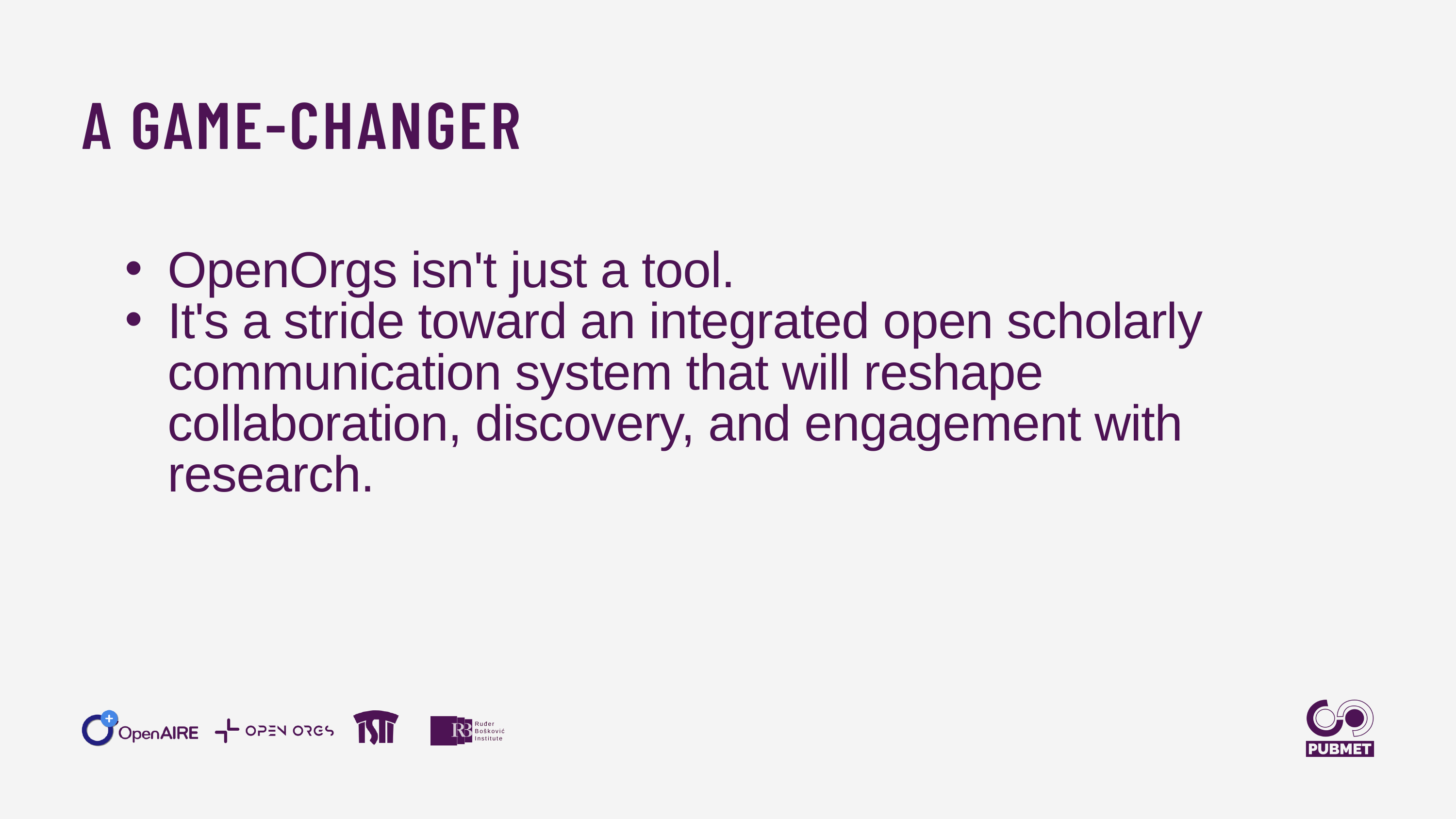

A GAME-CHANGER
OpenOrgs isn't just a tool.
It's a stride toward an integrated open scholarly communication system that will reshape collaboration, discovery, and engagement with research.

Ruđer Bošković Institute